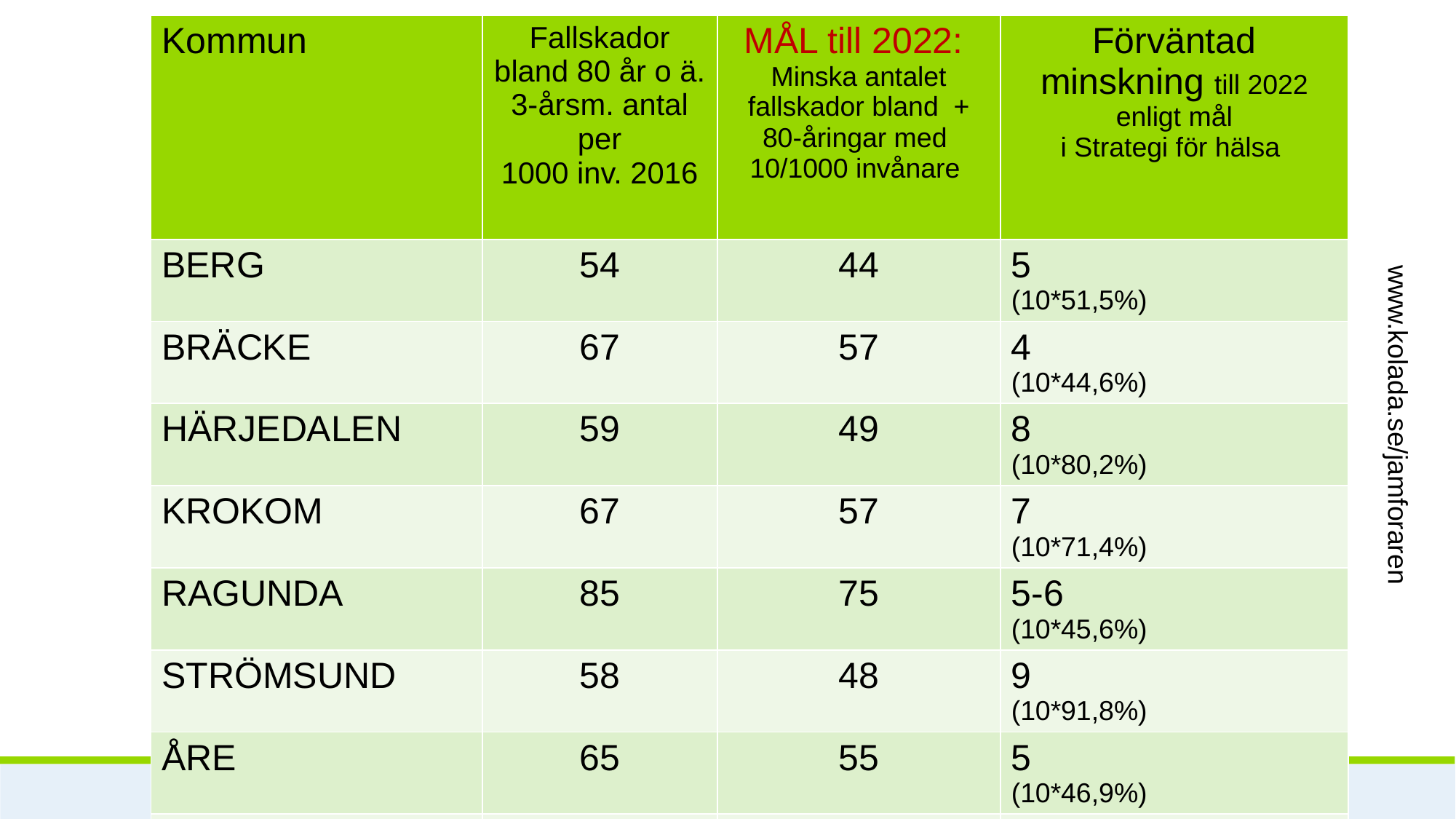

| Kommun | Fallskador bland 80 år o ä. 3-årsm. antal per 1000 inv. 2016 | MÅL till 2022: Minska antalet fallskador bland + 80-åringar med 10/1000 invånare | Förväntad minskning till 2022 enligt mål i Strategi för hälsa |
| --- | --- | --- | --- |
| BERG | 54 | 44 | 5 (10\*51,5%) |
| BRÄCKE | 67 | 57 | 4 (10\*44,6%) |
| HÄRJEDALEN | 59 | 49 | 8 (10\*80,2%) |
| KROKOM | 67 | 57 | 7 (10\*71,4%) |
| RAGUNDA | 85 | 75 | 5-6 (10\*45,6%) |
| STRÖMSUND | 58 | 48 | 9 (10\*91,8%) |
| ÅRE | 65 | 55 | 5 (10\*46,9%) |
| ÖSTERSUND | 77 | 67 | 34 (10\*3,357%) |
| Jämtlands län |  |  | cirka 78 |
www.kolada.se/jamforaren